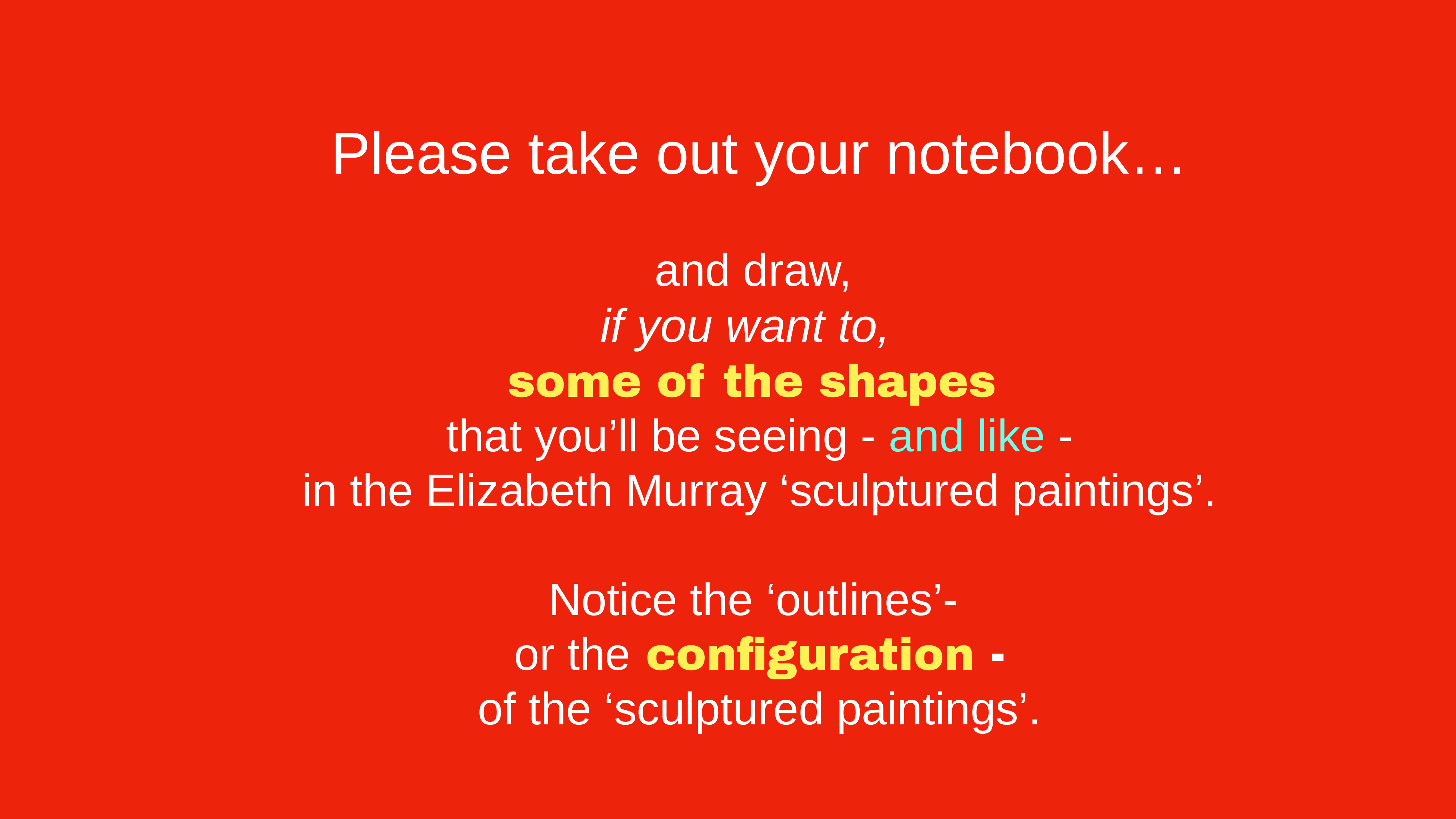

Please take out your notebook…

and draw,
if you want to,
some of the shapes
that you’ll be seeing - and like -
in the Elizabeth Murray ‘sculptured paintings’.

Notice the ‘outlines’-
or the configuration -
of the ‘sculptured paintings’.